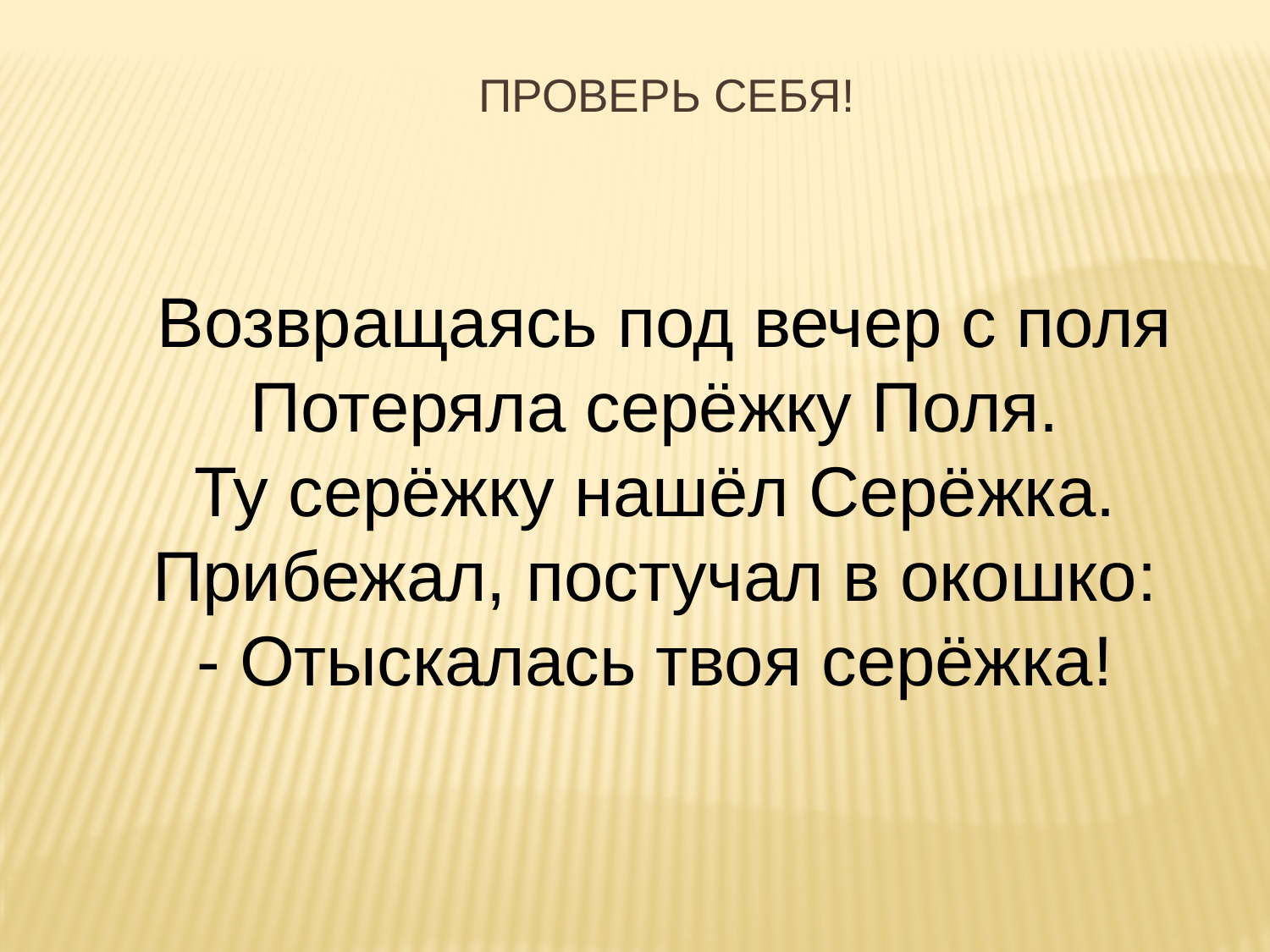

ПРОВЕРЬ себя!

 Возвращаясь под вечер с поля
Потеряла серёжку Поля.
Ту серёжку нашёл Серёжка.
Прибежал, постучал в окошко:
- Отыскалась твоя серёжка!